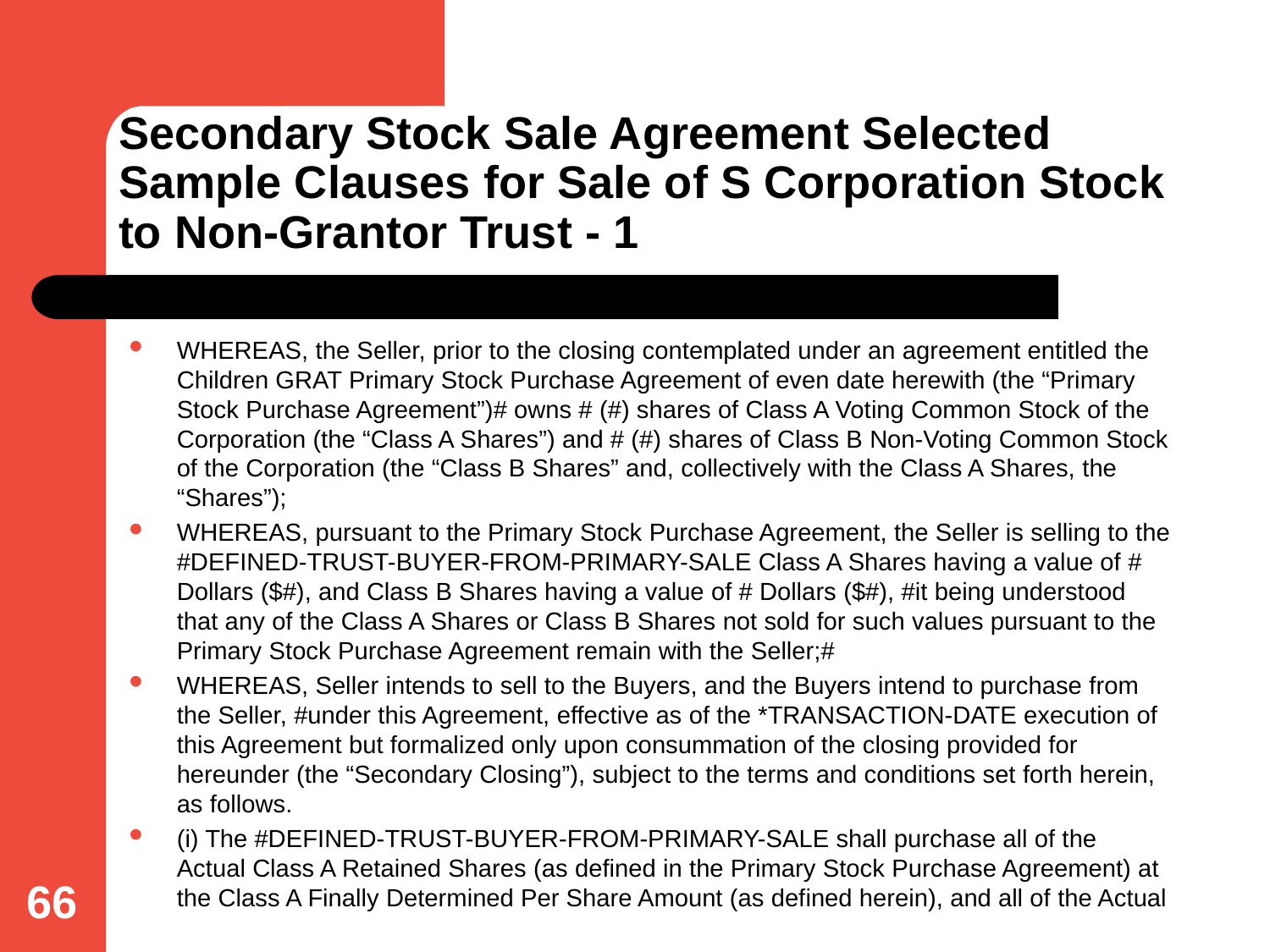

# Secondary Stock Sale Agreement Selected Sample Clauses for Sale of S Corporation Stock to Non-Grantor Trust - 1
WHEREAS, the Seller, prior to the closing contemplated under an agreement entitled the Children GRAT Primary Stock Purchase Agreement of even date herewith (the “Primary Stock Purchase Agreement”)# owns # (#) shares of Class A Voting Common Stock of the Corporation (the “Class A Shares”) and # (#) shares of Class B Non-Voting Common Stock of the Corporation (the “Class B Shares” and, collectively with the Class A Shares, the “Shares”);
WHEREAS, pursuant to the Primary Stock Purchase Agreement, the Seller is selling to the #DEFINED-TRUST-BUYER-FROM-PRIMARY-SALE Class A Shares having a value of # Dollars ($#), and Class B Shares having a value of # Dollars ($#), #it being understood that any of the Class A Shares or Class B Shares not sold for such values pursuant to the Primary Stock Purchase Agreement remain with the Seller;#
WHEREAS, Seller intends to sell to the Buyers, and the Buyers intend to purchase from the Seller, #under this Agreement, effective as of the *TRANSACTION-DATE execution of this Agreement but formalized only upon consummation of the closing provided for hereunder (the “Secondary Closing”), subject to the terms and conditions set forth herein, as follows.
(i) The #DEFINED-TRUST-BUYER-FROM-PRIMARY-SALE shall purchase all of the Actual Class A Retained Shares (as defined in the Primary Stock Purchase Agreement) at the Class A Finally Determined Per Share Amount (as defined herein), and all of the Actual
66